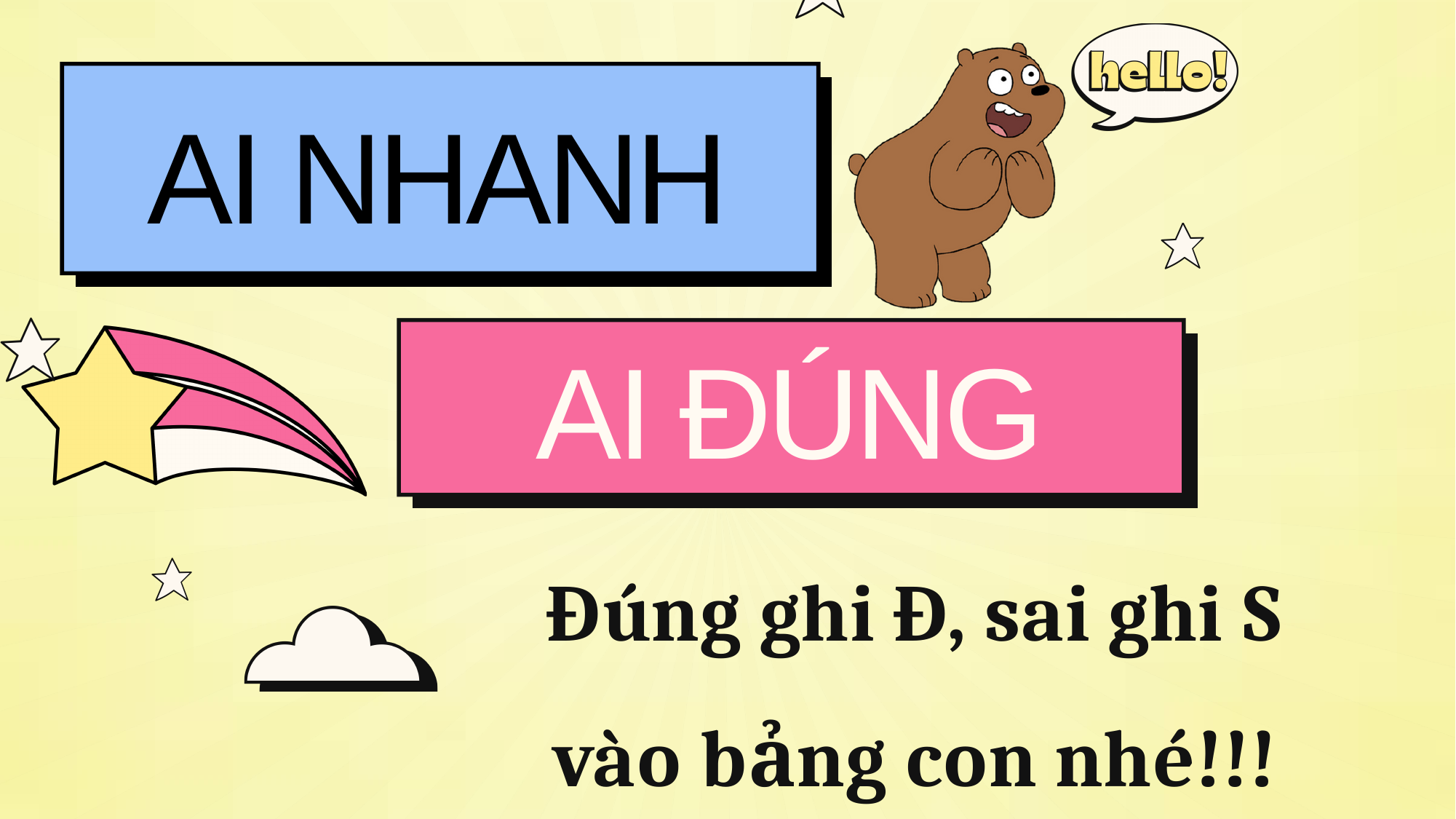

AI NHANH

AI ĐÚNG

Đúng ghi Đ, sai ghi S
vào bảng con nhé!!!